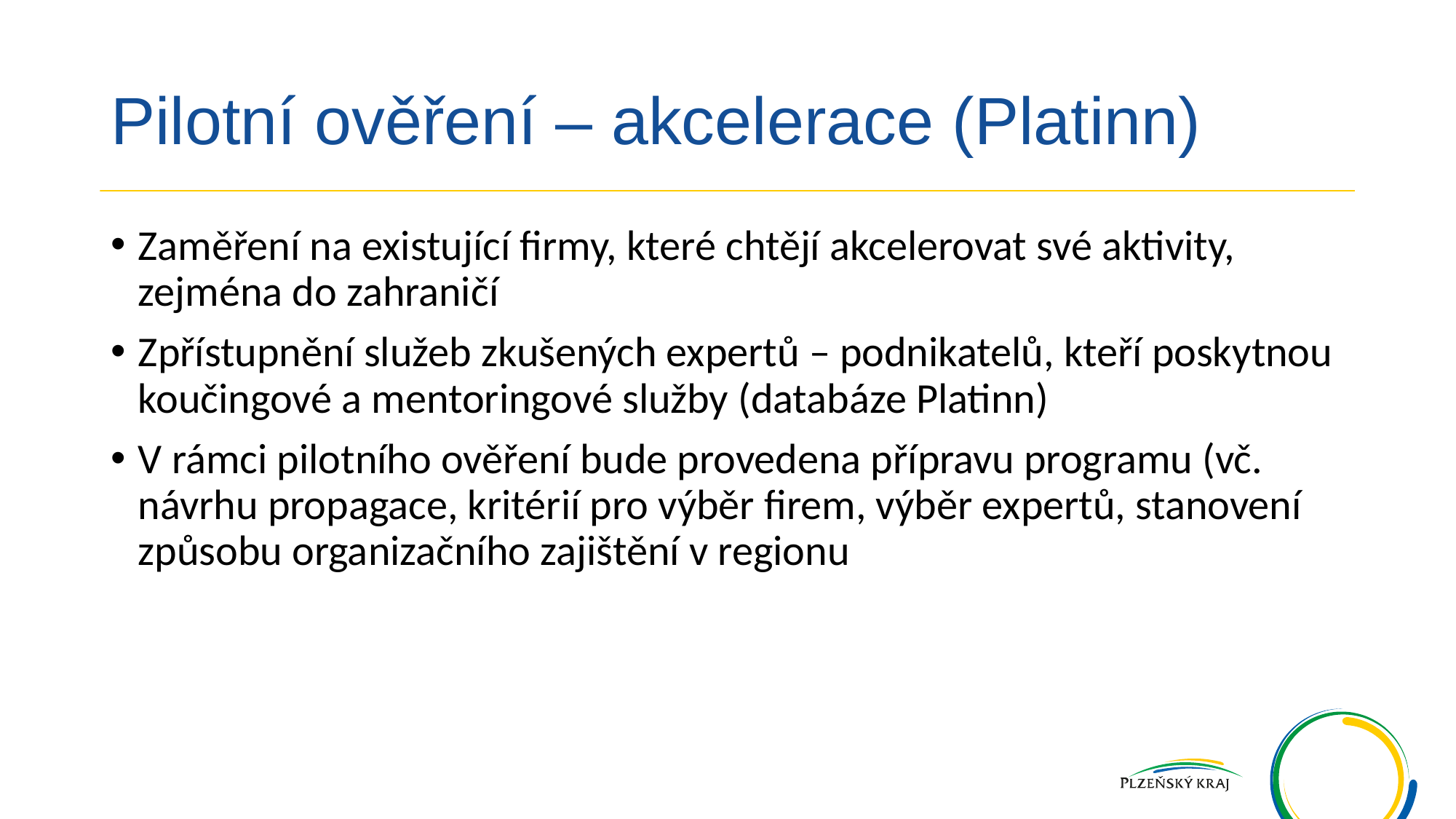

# Pilotní ověření – akcelerace (Platinn)
Zaměření na existující firmy, které chtějí akcelerovat své aktivity, zejména do zahraničí
Zpřístupnění služeb zkušených expertů – podnikatelů, kteří poskytnou koučingové a mentoringové služby (databáze Platinn)
V rámci pilotního ověření bude provedena přípravu programu (vč. návrhu propagace, kritérií pro výběr firem, výběr expertů, stanovení způsobu organizačního zajištění v regionu